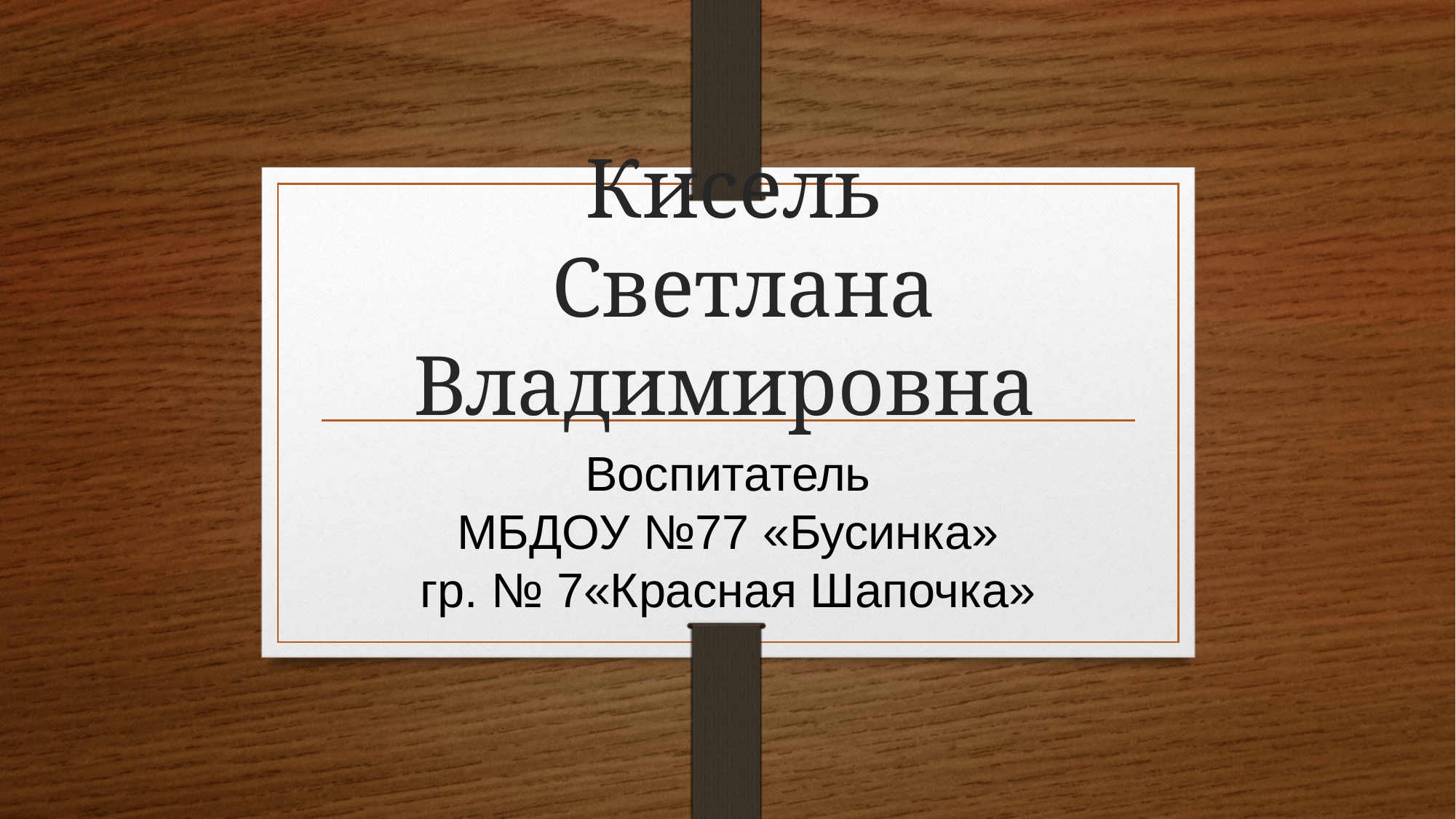

# Кисель Светлана Владимировна
Воспитатель
МБДОУ №77 «Бусинка»
гр. № 7«Красная Шапочка»